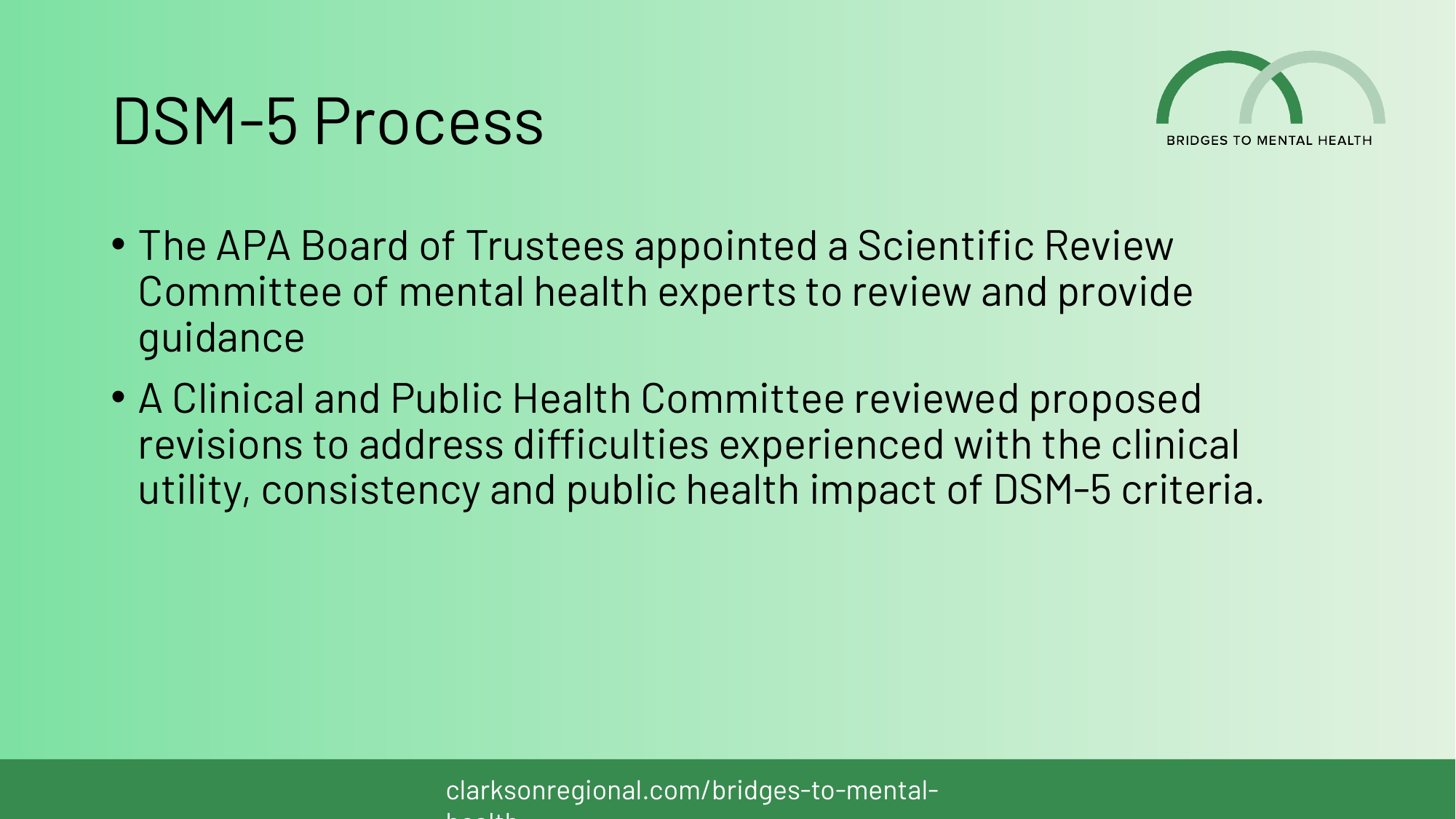

# DSM-5 Process
The APA Board of Trustees appointed a Scientific Review Committee of mental health experts to review and provide guidance
A Clinical and Public Health Committee reviewed proposed revisions to address difficulties experienced with the clinical utility, consistency and public health impact of DSM-5 criteria.